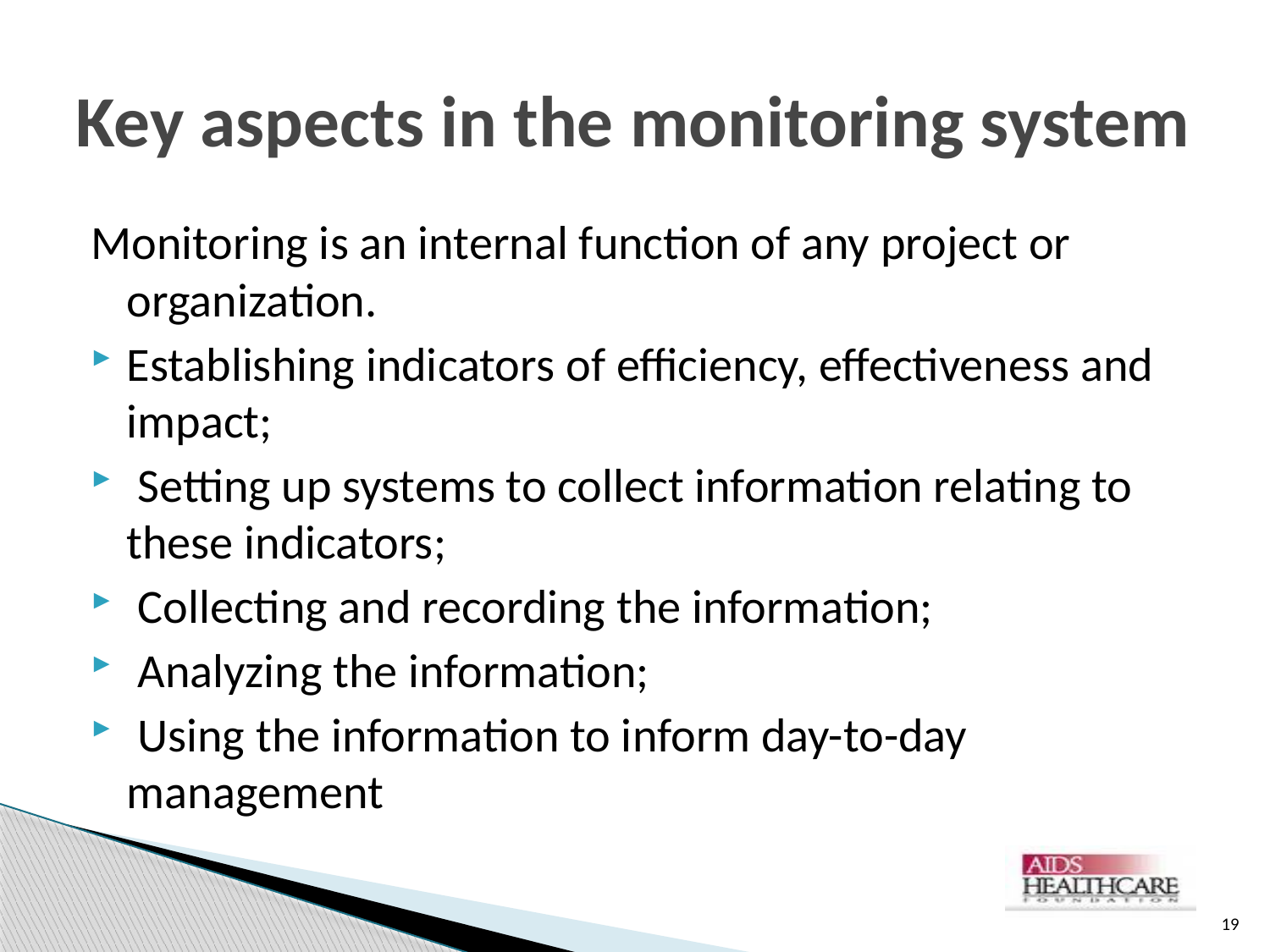

# Key aspects in the monitoring system
Monitoring is an internal function of any project or organization.
Establishing indicators of efficiency, effectiveness and impact;
 Setting up systems to collect information relating to these indicators;
 Collecting and recording the information;
 Analyzing the information;
 Using the information to inform day-to-day management
19